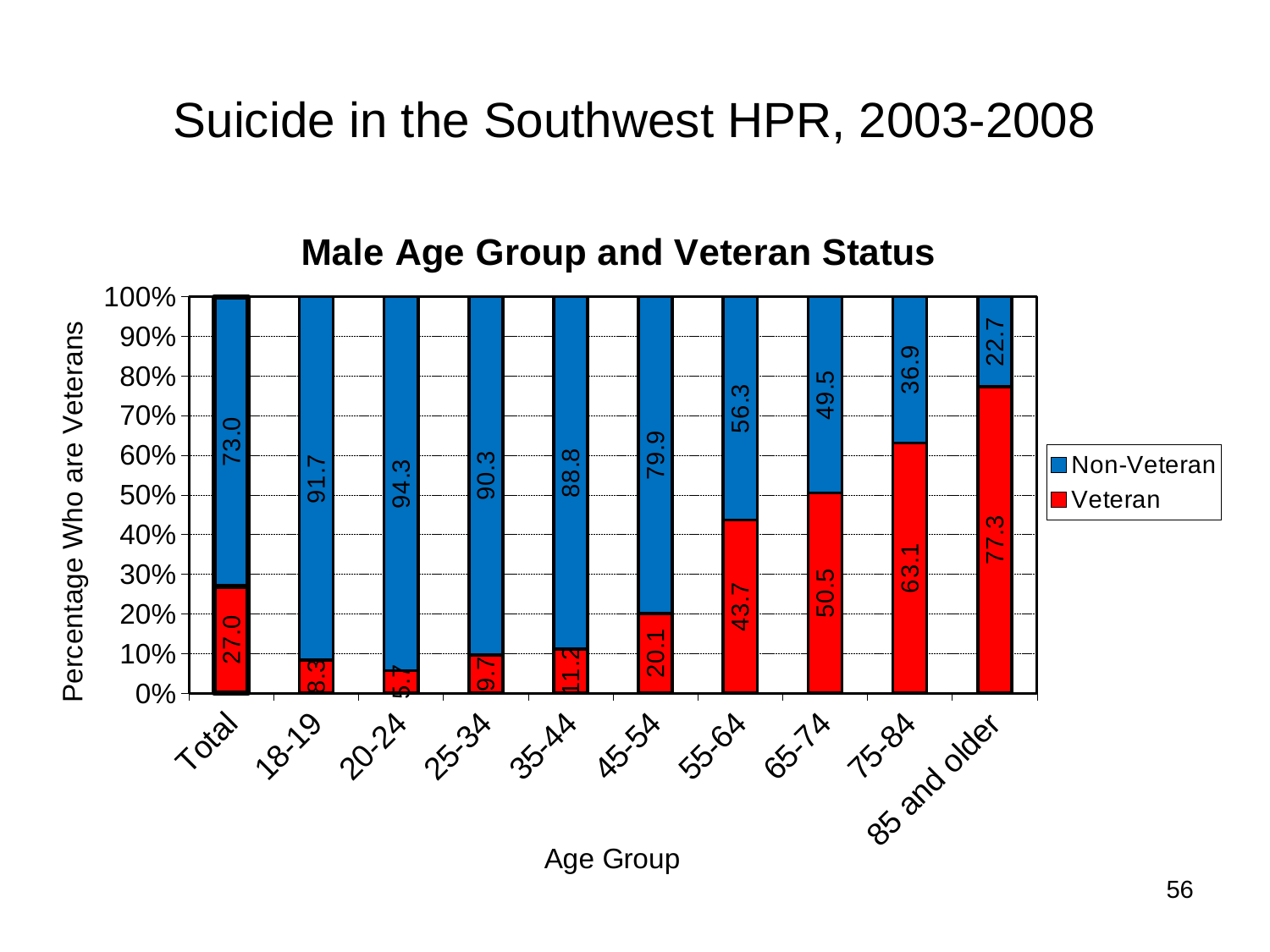

# Suicide in the Southwest HPR, 2003-2008

### Chart: Male Age Group and Veteran Status

| Category | Veteran | Non-Veteran |
|---|---|---|
| Total | 27.0 | 73.0 |
| 18-19 | 8.3 | 91.7 |
| 20-24 | 5.7 | 94.3 |
| 25-34 | 9.700000000000001 | 90.3 |
| 35-44 | 11.2 | 88.8 |
| 45-54 | 20.1 | 79.9 |
| 55-64 | 43.7 | 56.3 |
| 65-74 | 50.5 | 49.5 |
| 75-84 | 63.1 | 36.9 |
| 85 and older | 77.3 | 22.7 |
56